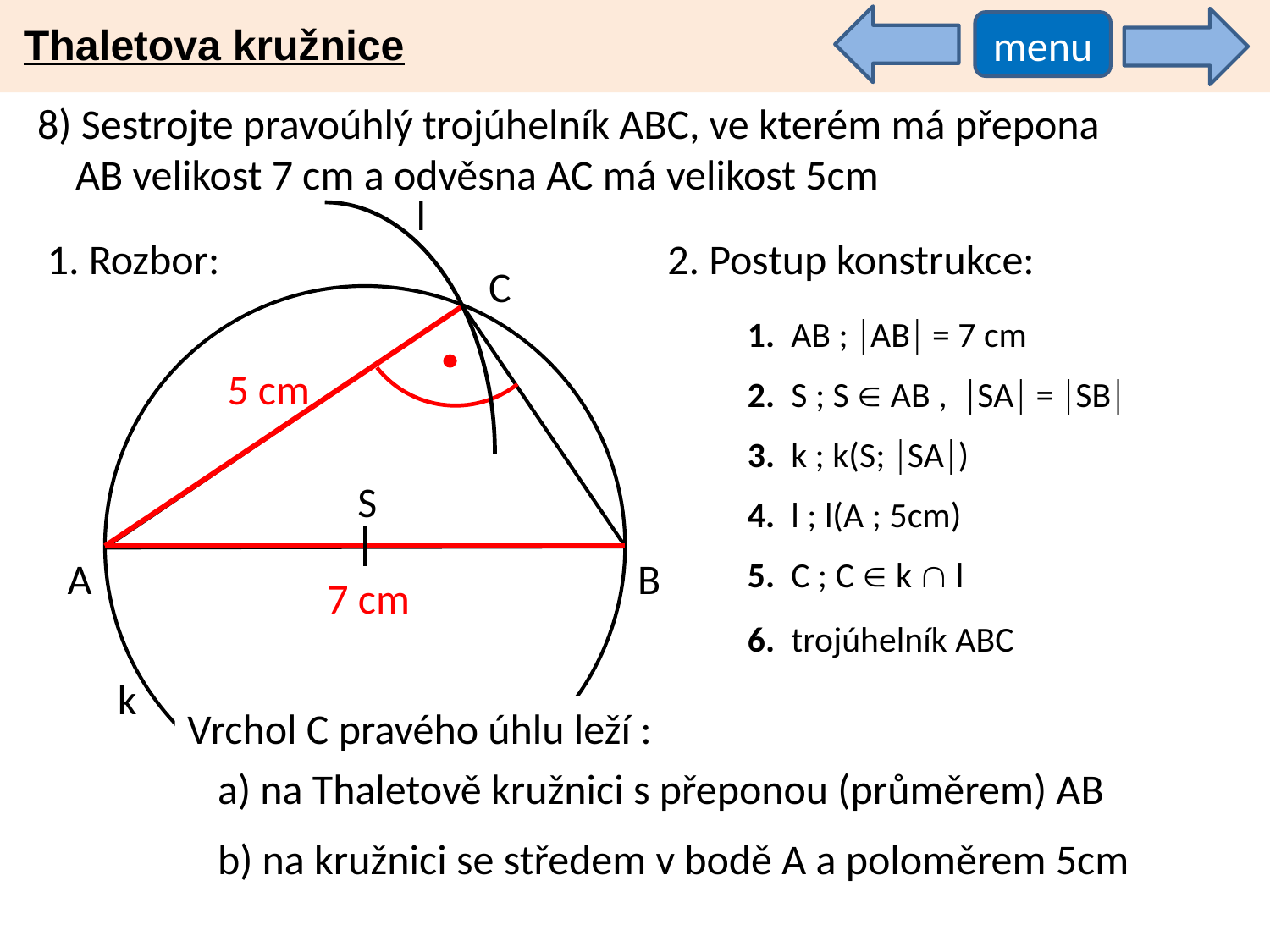

Thaletova kružnice
menu
8) Sestrojte pravoúhlý trojúhelník ABC, ve kterém má přepona
    AB velikost 7 cm a odvěsna AC má velikost 5cm
l

1. Rozbor:
2. Postup konstrukce:
C

1.  AB ; |AB| = 7 cm
5 cm

2.  S ; S ∈ AB ,  |SA| = |SB|

3.  k ; k(S; |SA|)
S
4.  l ; l(A ; 5cm)
A
B
5.  C ; C ∈ k ∩ l
7 cm
6.  trojúhelník ABC
k
Vrchol C pravého úhlu leží :
a) na Thaletově kružnici s přeponou (průměrem) AB
b) na kružnici se středem v bodě A a poloměrem 5cm